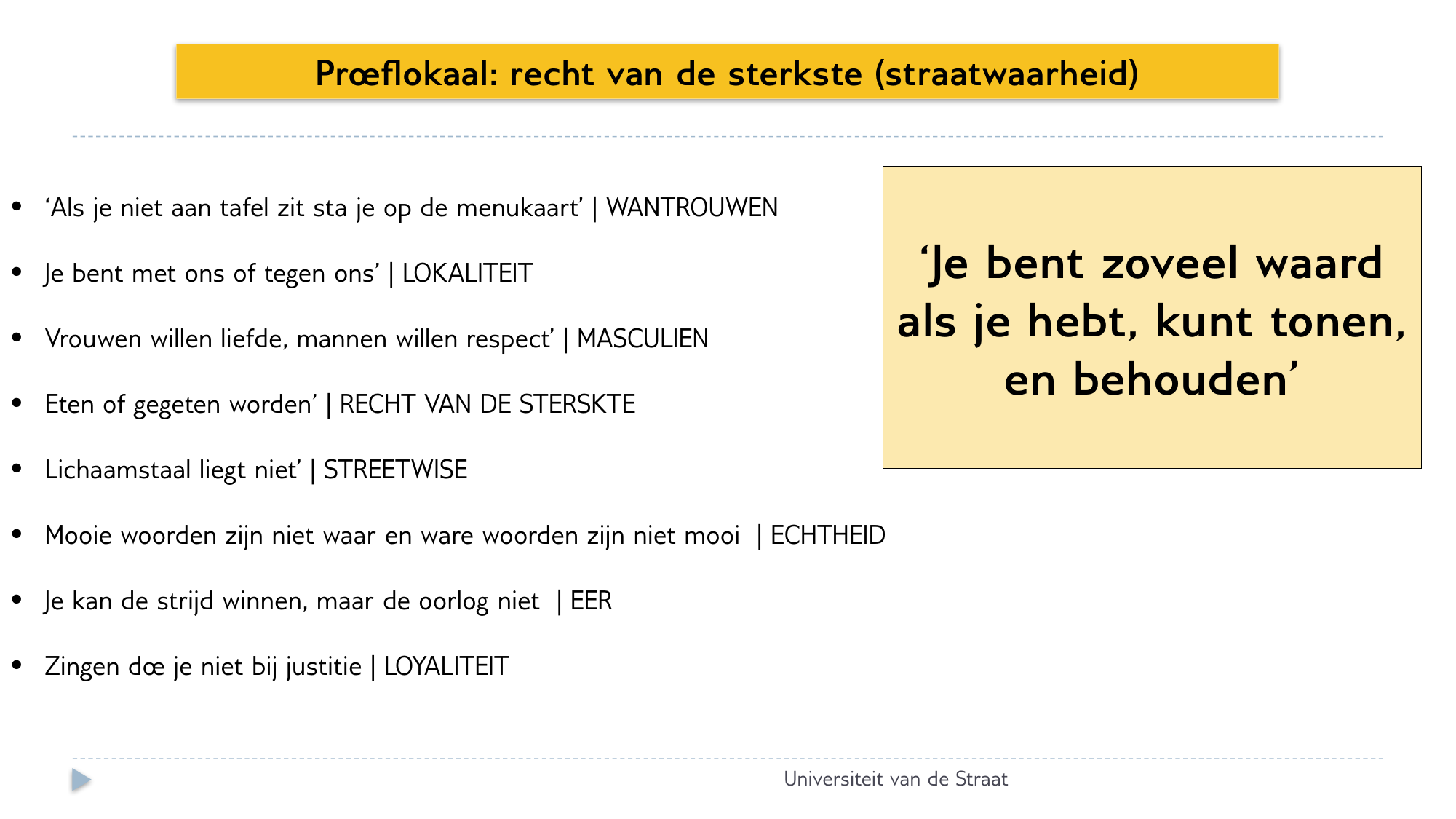

Proeflokaal: recht van de sterkste (straatwaarheid)
‘Je bent zoveel waard als je hebt, kunt tonen, en behouden’
‘Als je niet aan tafel zit sta je op de menukaart’ | WANTROUWEN
Je bent met ons of tegen ons’ | LOKALITEIT
Vrouwen willen liefde, mannen willen respect’ | MASCULIEN
Eten of gegeten worden’ | RECHT VAN DE STERSKTE
Lichaamstaal liegt niet’ | STREETWISE
Mooie woorden zijn niet waar en ware woorden zijn niet mooi  | ECHTHEID

Je kan de strijd winnen, maar de oorlog niet  | EER

Zingen doe je niet bij justitie | LOYALITEIT

Universiteit van de Straat